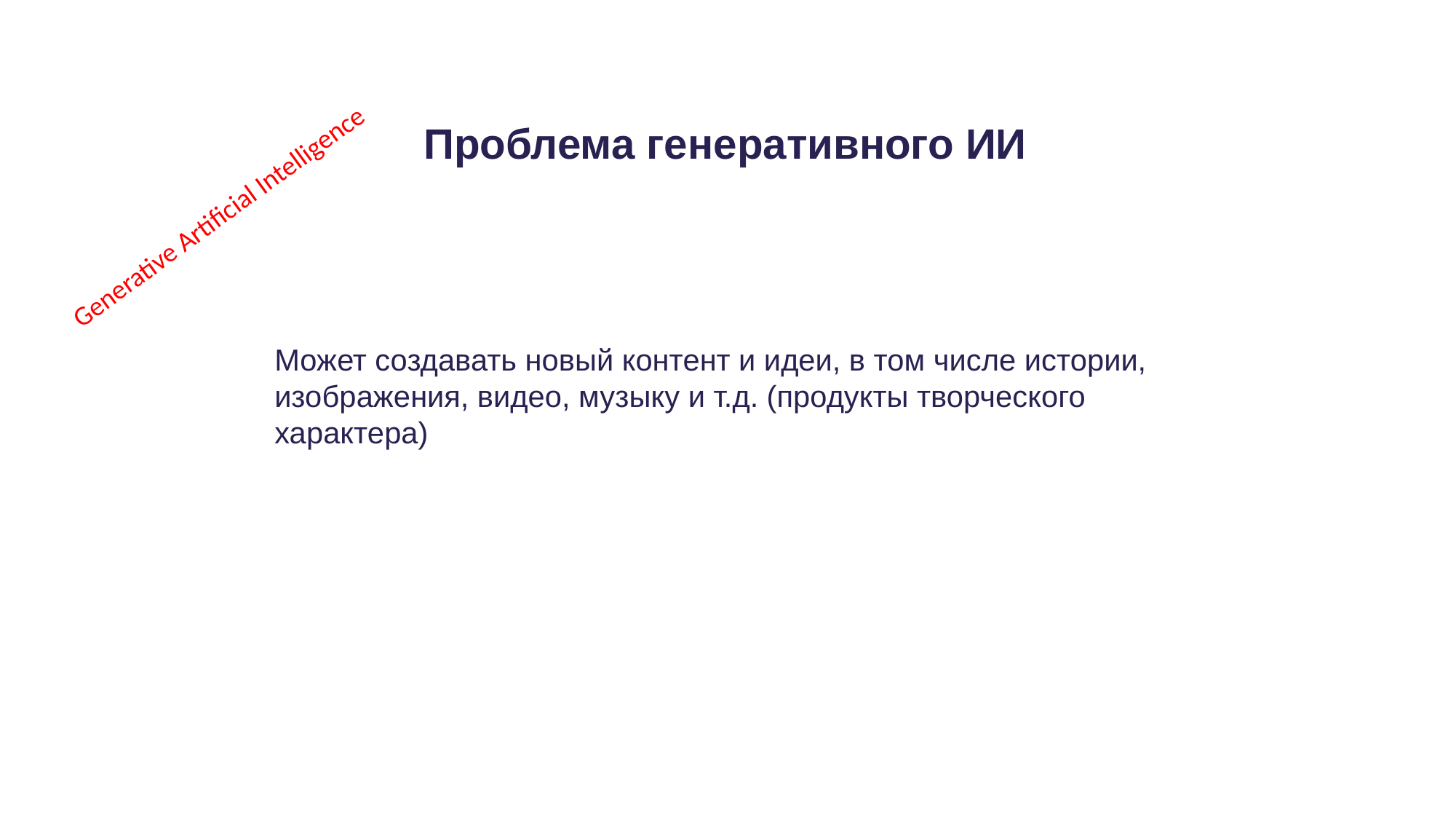

# Проблема генеративного ИИ
Generative Artificial Intelligence

Может создавать новый контент и идеи, в том числе истории, изображения, видео, музыку и т.д. (продукты творческого характера)